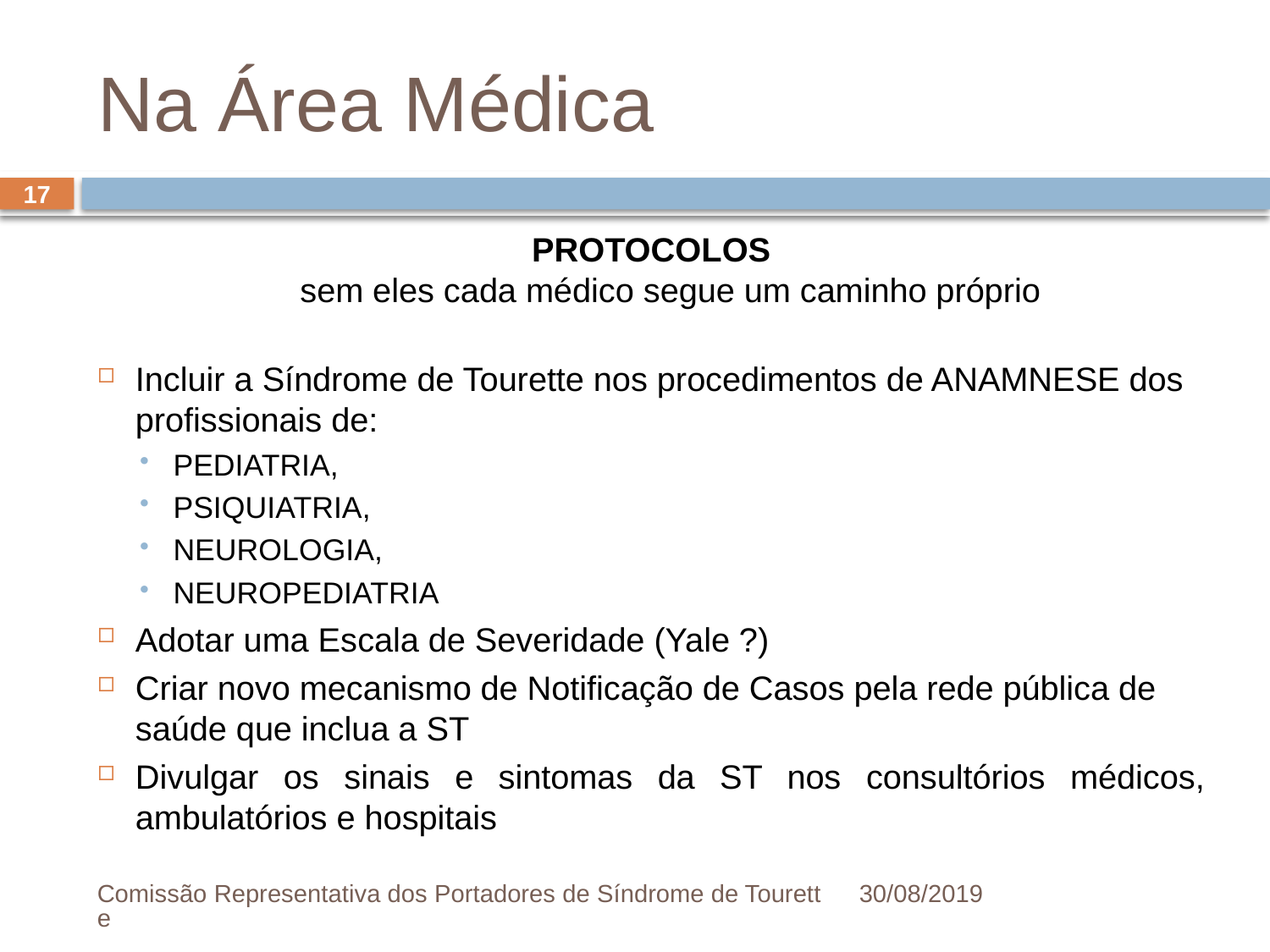

# Na Área Médica
17
PROTOCOLOS
sem eles cada médico segue um caminho próprio
Incluir a Síndrome de Tourette nos procedimentos de ANAMNESE dos profissionais de:
PEDIATRIA,
PSIQUIATRIA,
NEUROLOGIA,
NEUROPEDIATRIA
Adotar uma Escala de Severidade (Yale ?)
Criar novo mecanismo de Notificação de Casos pela rede pública de saúde que inclua a ST
Divulgar os sinais e sintomas da ST nos consultórios médicos, ambulatórios e hospitais

Comissão Representativa dos Portadores de Síndrome de Tourette
30/08/2019